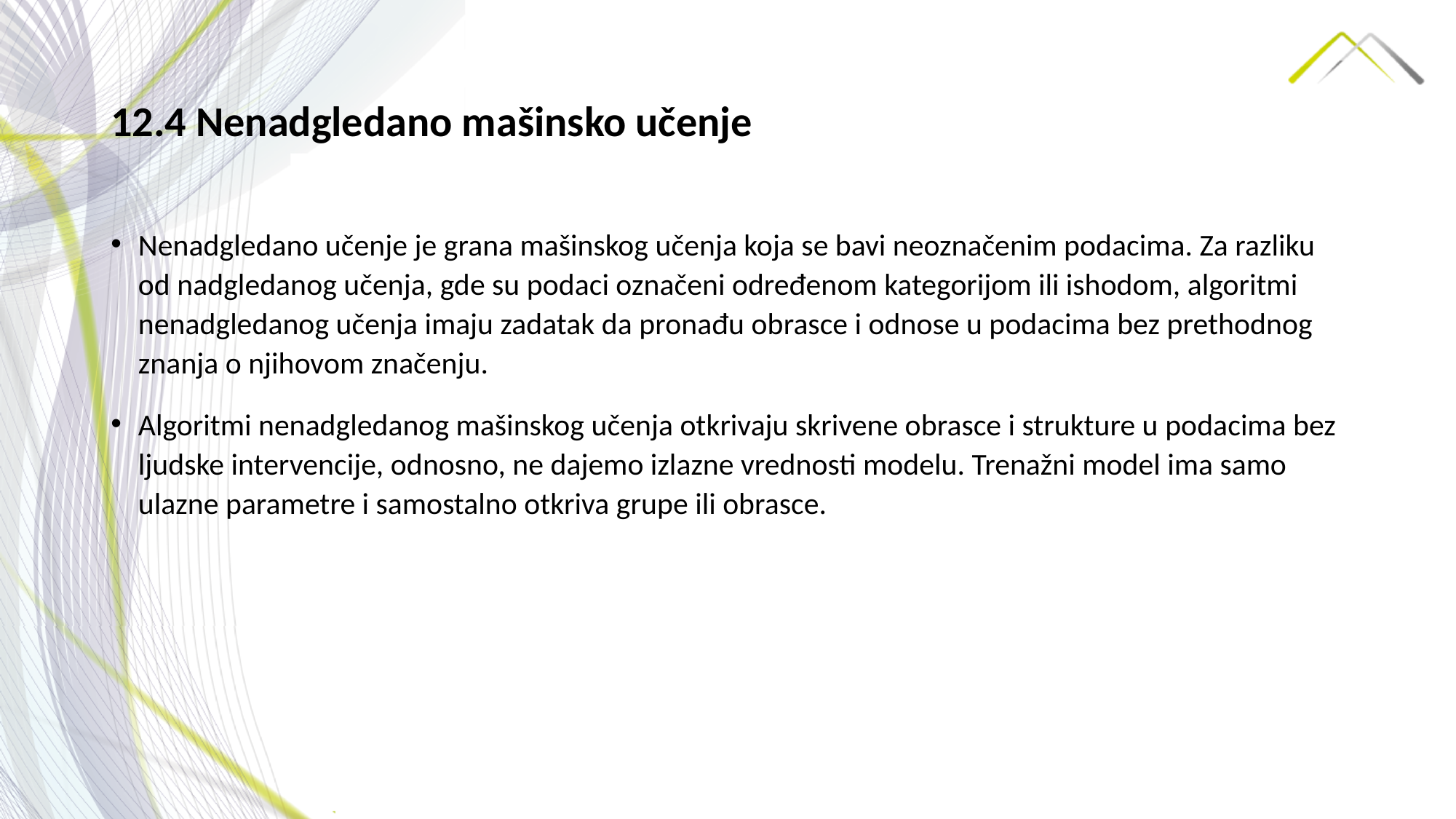

# 12.4 Nenadgledano mašinsko učenje
Nenadgledano učenje je grana mašinskog učenja koja se bavi neoznačenim podacima. Za razliku od nadgledanog učenja, gde su podaci označeni određenom kategorijom ili ishodom, algoritmi nenadgledanog učenja imaju zadatak da pronađu obrasce i odnose u podacima bez prethodnog znanja o njihovom značenju.
Algoritmi nenadgledanog mašinskog učenja otkrivaju skrivene obrasce i strukture u podacima bez ljudske intervencije, odnosno, ne dajemo izlazne vrednosti modelu. Trenažni model ima samo ulazne parametre i samostalno otkriva grupe ili obrasce.